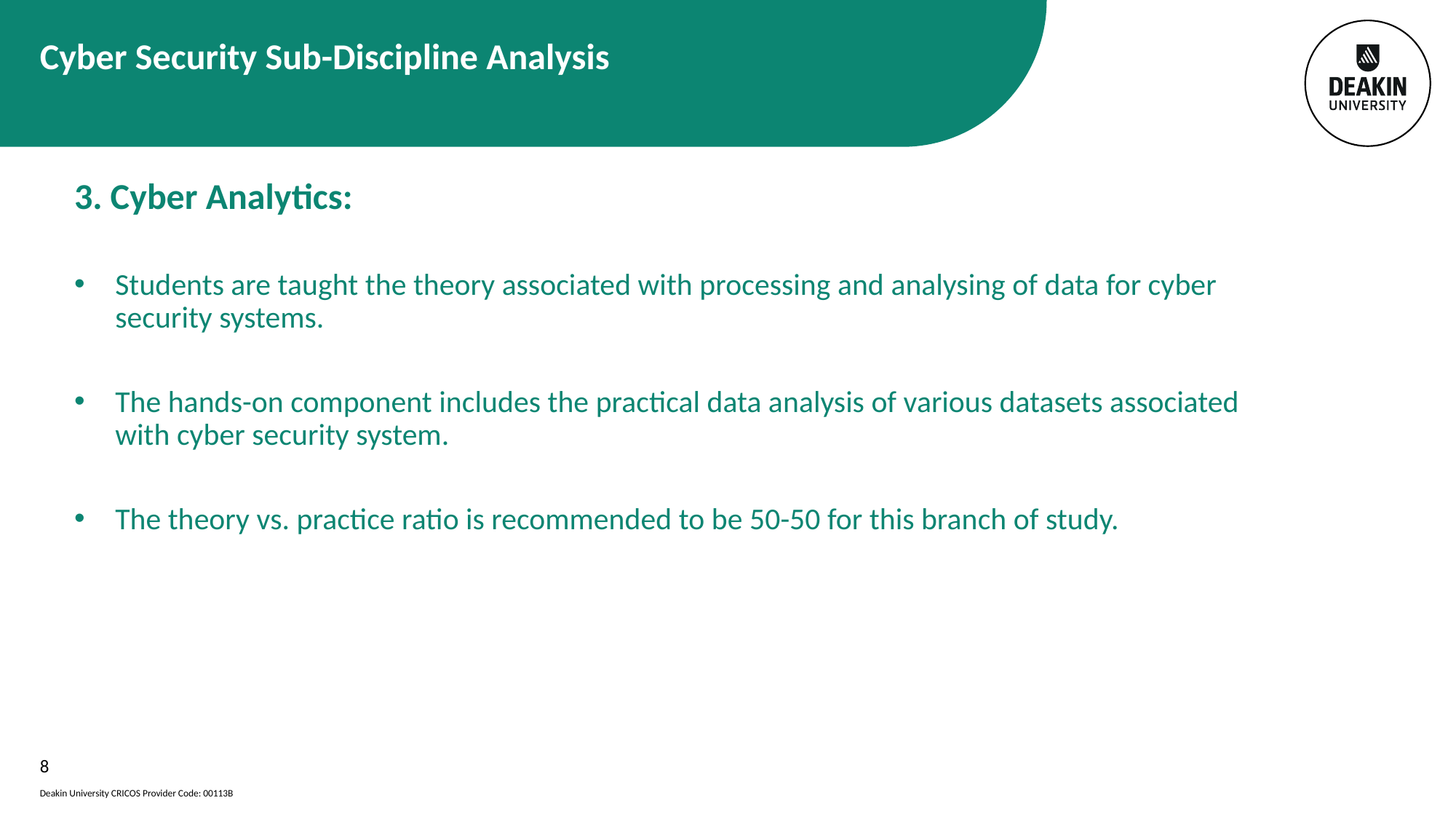

# Cyber Security Sub-Discipline Analysis
3. Cyber Analytics:
Students are taught the theory associated with processing and analysing of data for cyber security systems.
The hands-on component includes the practical data analysis of various datasets associated with cyber security system.
The theory vs. practice ratio is recommended to be 50-50 for this branch of study.
8
Deakin University CRICOS Provider Code: 00113B